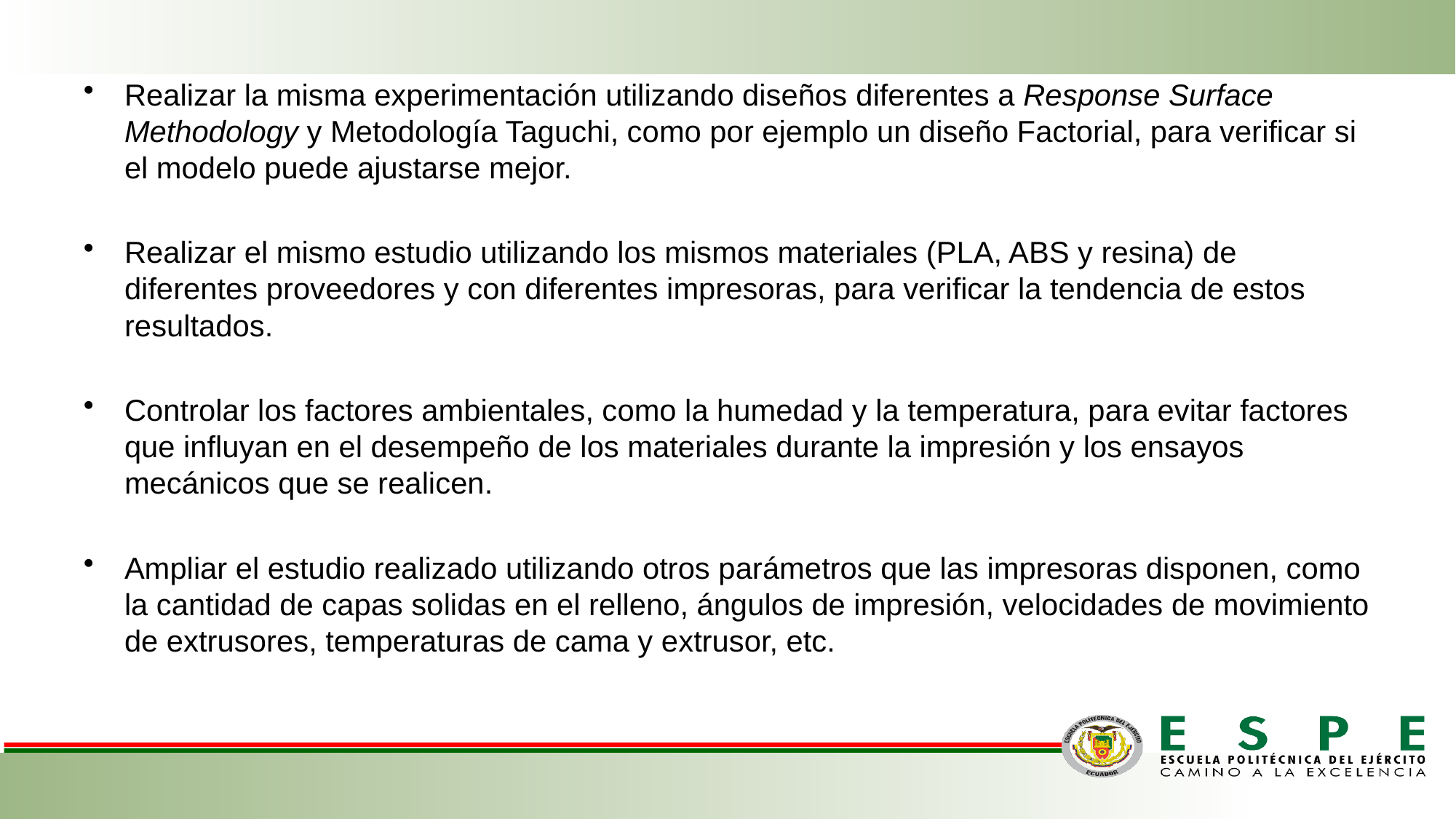

Realizar la misma experimentación utilizando diseños diferentes a Response Surface Methodology y Metodología Taguchi, como por ejemplo un diseño Factorial, para verificar si el modelo puede ajustarse mejor.

Realizar el mismo estudio utilizando los mismos materiales (PLA, ABS y resina) de diferentes proveedores y con diferentes impresoras, para verificar la tendencia de estos resultados.

Controlar los factores ambientales, como la humedad y la temperatura, para evitar factores que influyan en el desempeño de los materiales durante la impresión y los ensayos mecánicos que se realicen.

Ampliar el estudio realizado utilizando otros parámetros que las impresoras disponen, como la cantidad de capas solidas en el relleno, ángulos de impresión, velocidades de movimiento de extrusores, temperaturas de cama y extrusor, etc.